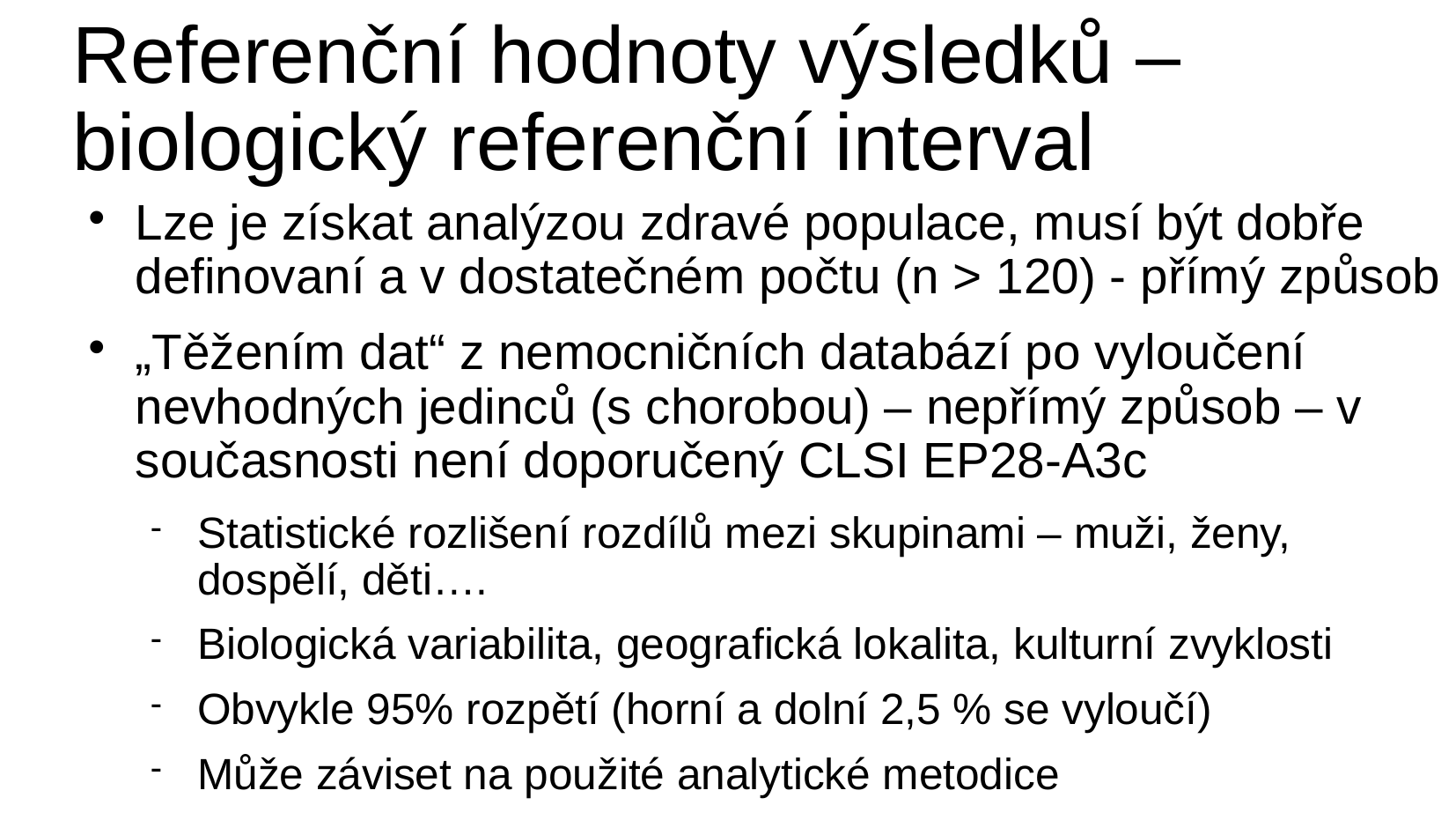

# Referenční hodnoty výsledků – biologický referenční interval
Lze je získat analýzou zdravé populace, musí být dobře definovaní a v dostatečném počtu (n > 120) - přímý způsob
„Těžením dat“ z nemocničních databází po vyloučení nevhodných jedinců (s chorobou) – nepřímý způsob – v současnosti není doporučený CLSI EP28-A3c
Statistické rozlišení rozdílů mezi skupinami – muži, ženy, dospělí, děti….
Biologická variabilita, geografická lokalita, kulturní zvyklosti
Obvykle 95% rozpětí (horní a dolní 2,5 % se vyloučí)
Může záviset na použité analytické metodice